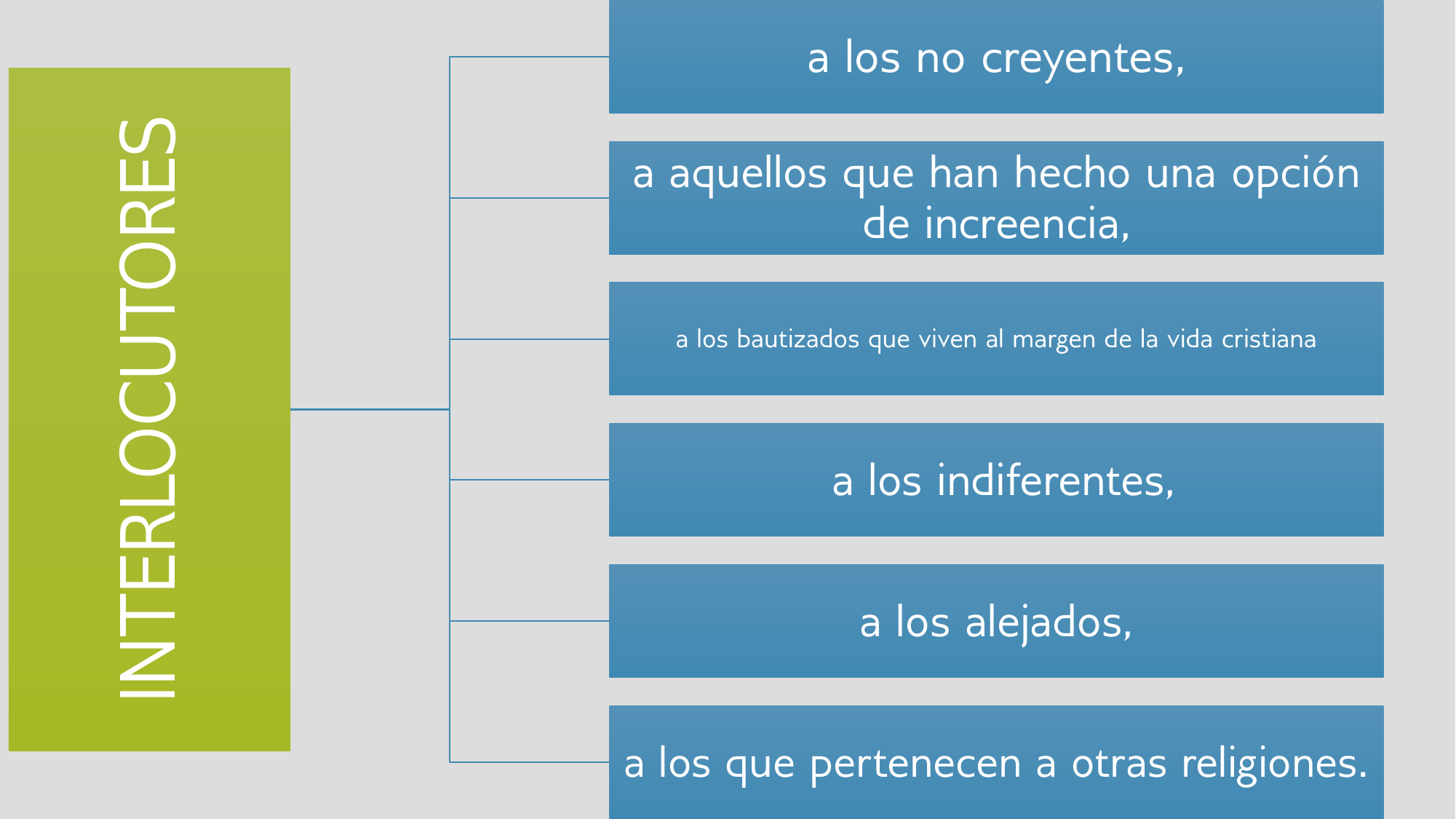

INTERLOCUTORES
a los no creyentes,
a aquellos que han hecho una opción de increencia,
a los bautizados que viven al margen de la vida cristiana
 a los indiferentes,
a los alejados,
a los que pertenecen a otras religiones.